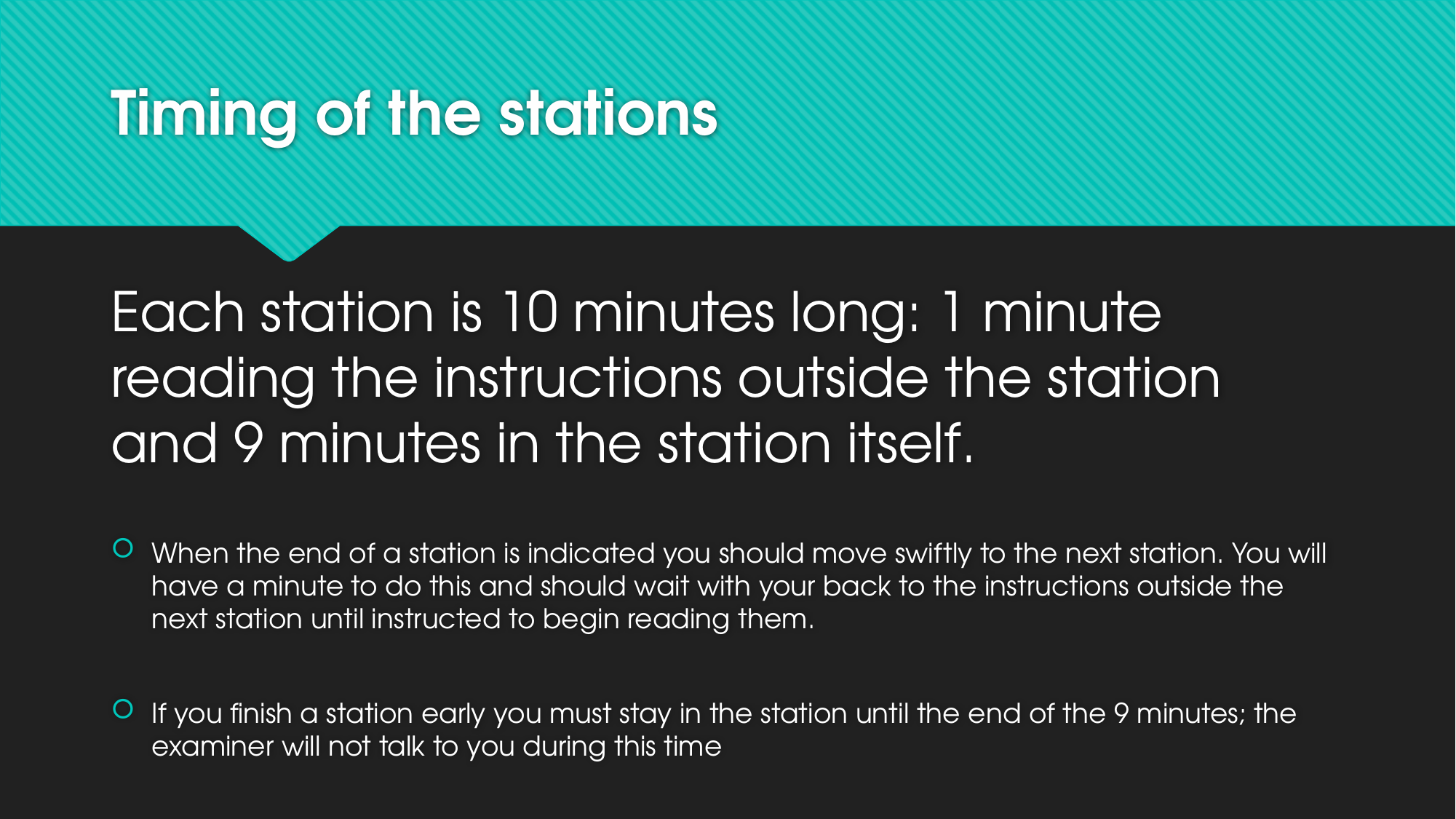

# Timing of the stations
Each station is 10 minutes long: 1 minute reading the instructions outside the station and 9 minutes in the station itself.

When the end of a station is indicated you should move swiftly to the next station. You will have a minute to do this and should wait with your back to the instructions outside the next station until instructed to begin reading them.

If you finish a station early you must stay in the station until the end of the 9 minutes; the examiner will not talk to you during this time